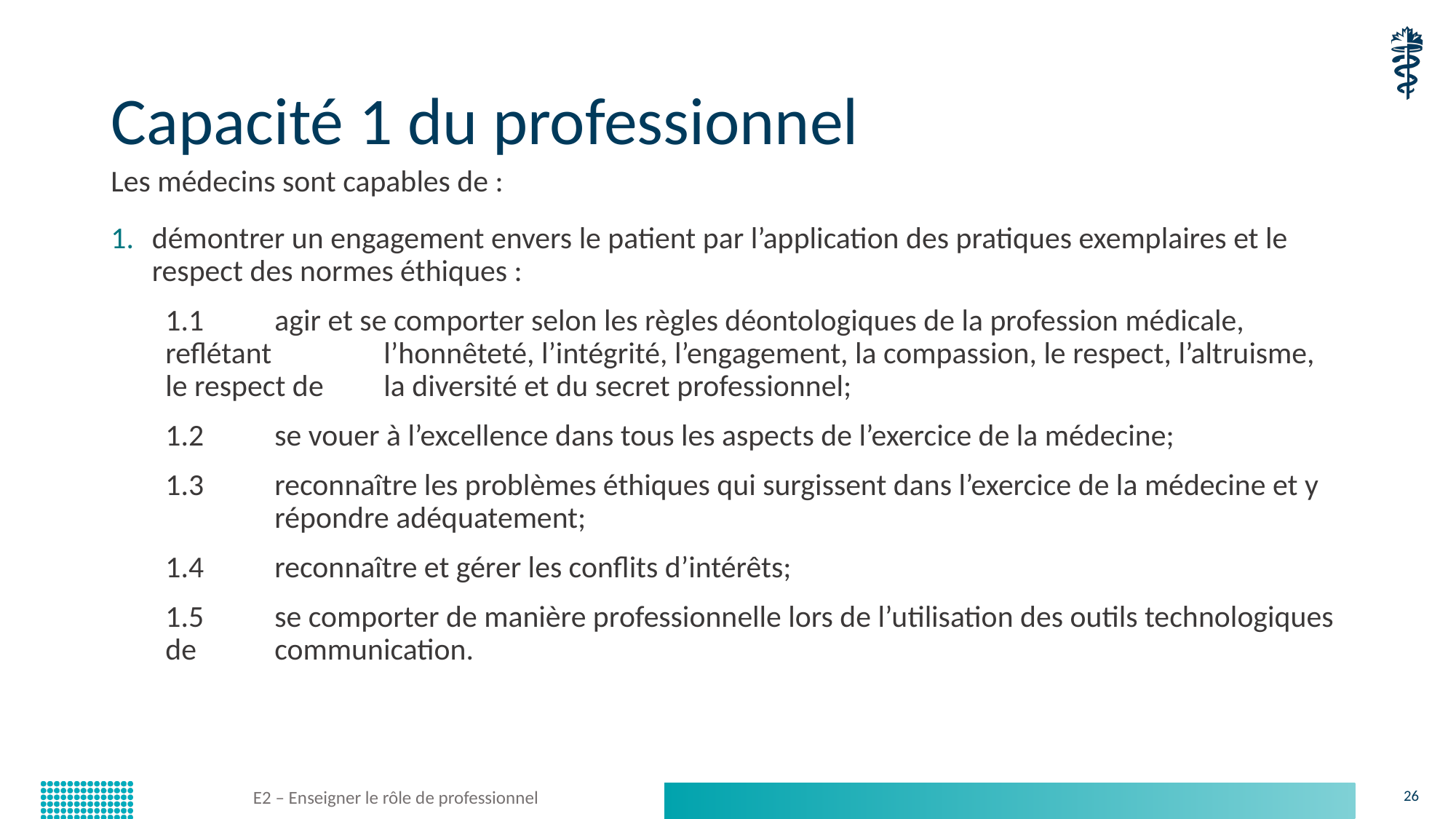

# Capacité 1 du professionnel
Les médecins sont capables de :
démontrer un engagement envers le patient par l’application des pratiques exemplaires et le respect des normes éthiques :
1.1 	agir et se comporter selon les règles déontologiques de la profession médicale, reflétant 	l’honnêteté, l’intégrité, l’engagement, la compassion, le respect, l’altruisme, le respect de 	la diversité et du secret professionnel;
1.2 	se vouer à l’excellence dans tous les aspects de l’exercice de la médecine;
1.3 	reconnaître les problèmes éthiques qui surgissent dans l’exercice de la médecine et y 	répondre adéquatement;
1.4 	reconnaître et gérer les conflits d’intérêts;
1.5 	se comporter de manière professionnelle lors de l’utilisation des outils technologiques de 	communication.
E2 – Enseigner le rôle de professionnel
26